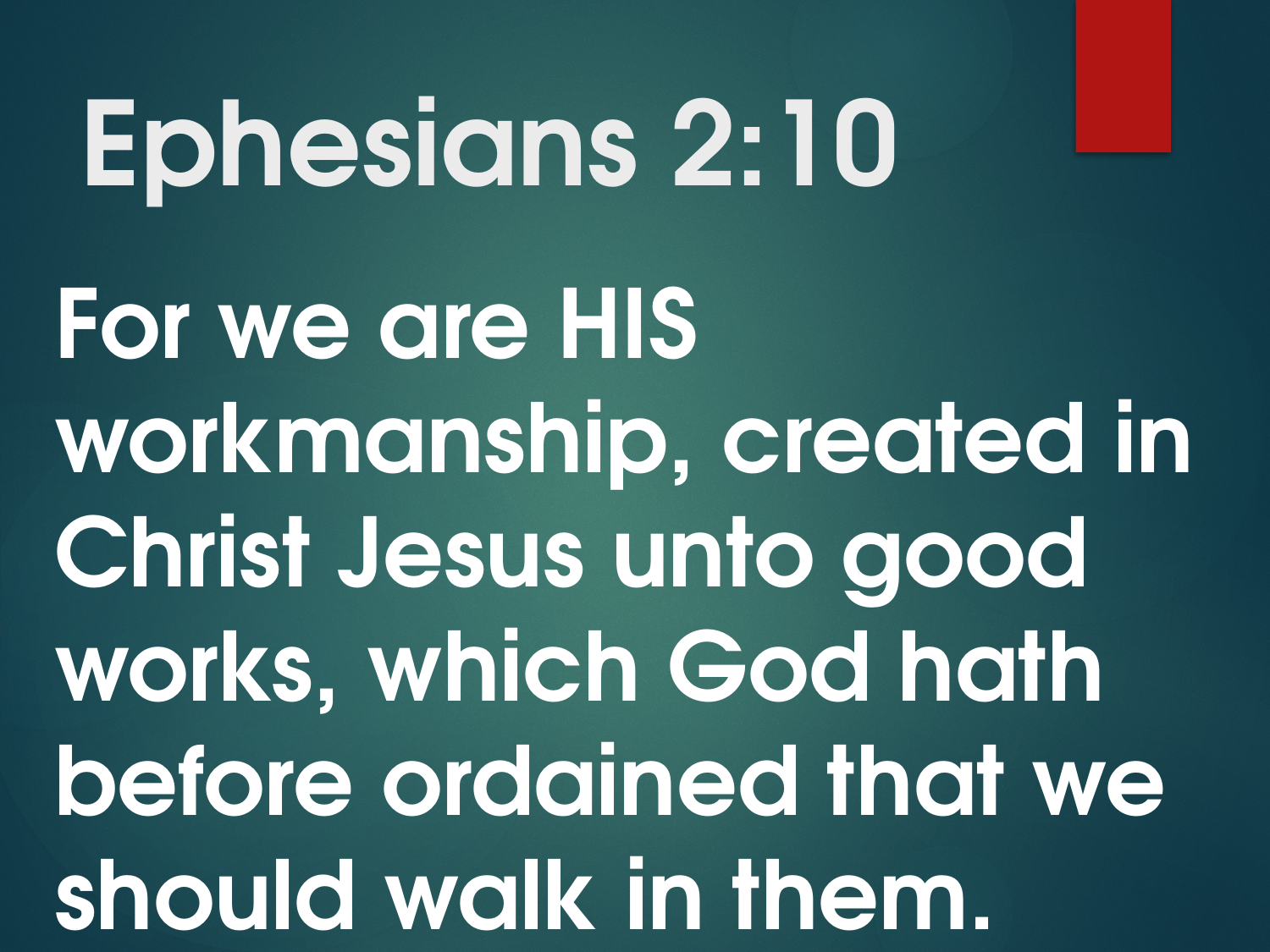

# Ephesians 2:10
For we are HIS workmanship, created in Christ Jesus unto good works, which God hath before ordained that we should walk in them.